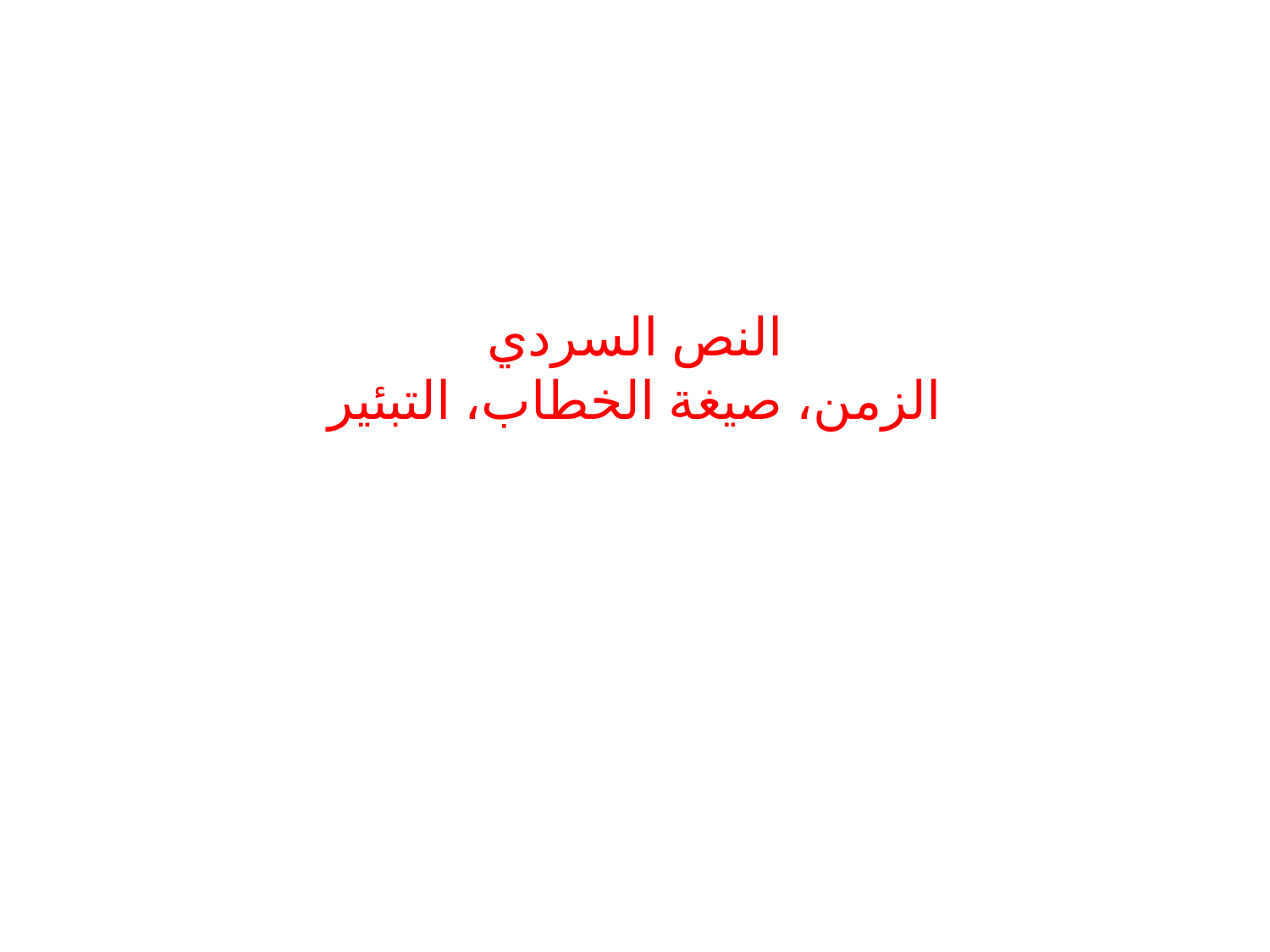

# النص السردي الزمن، صيغة الخطاب، التبئير